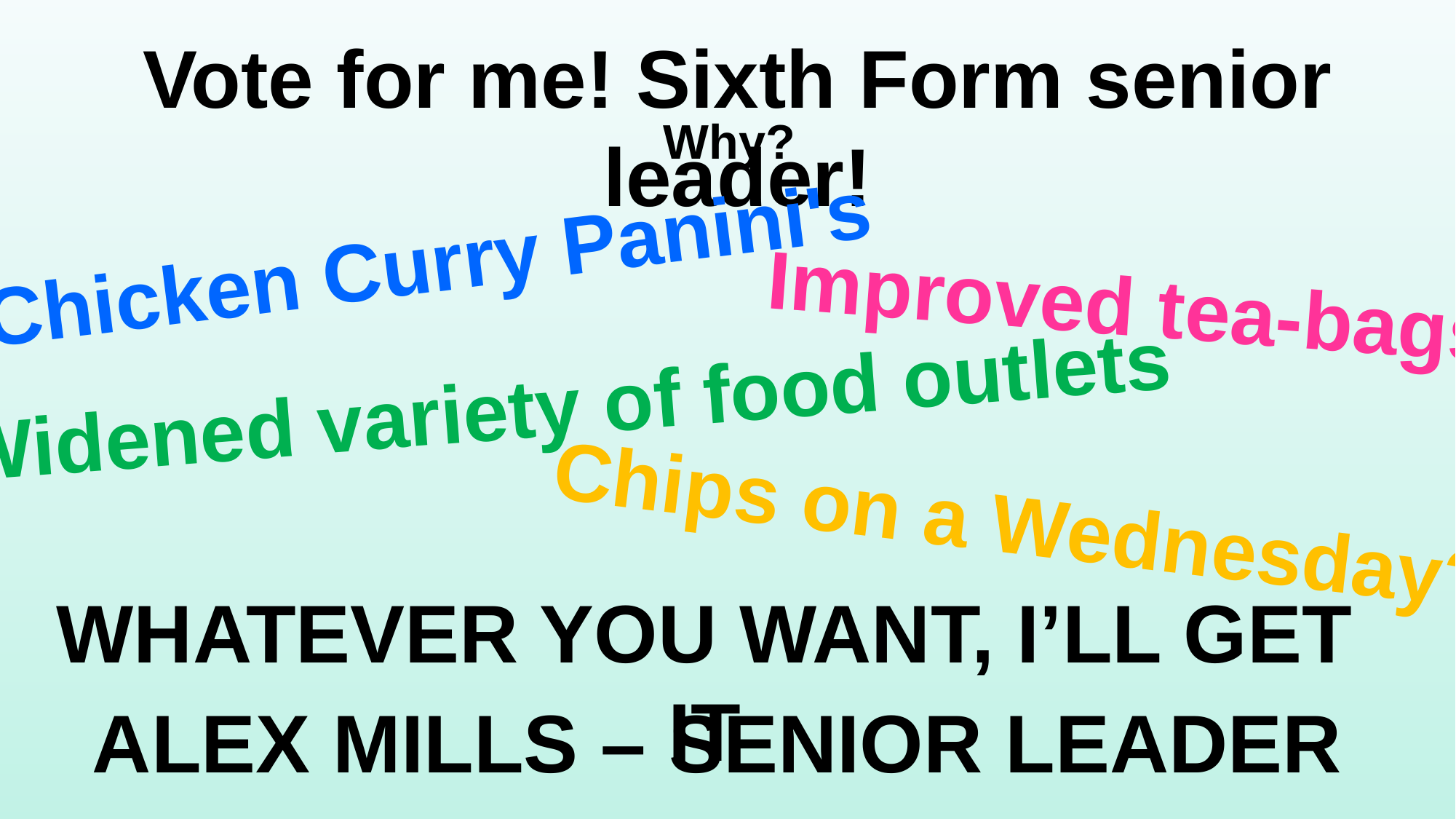

Vote for me! Sixth Form senior leader!
Why?
Chicken Curry Panini's
Improved tea-bags
Widened variety of food outlets
Chips on a Wednesday?
WHATEVER YOU WANT, I’LL GET IT
ALEX MILLS – SENIOR LEADER